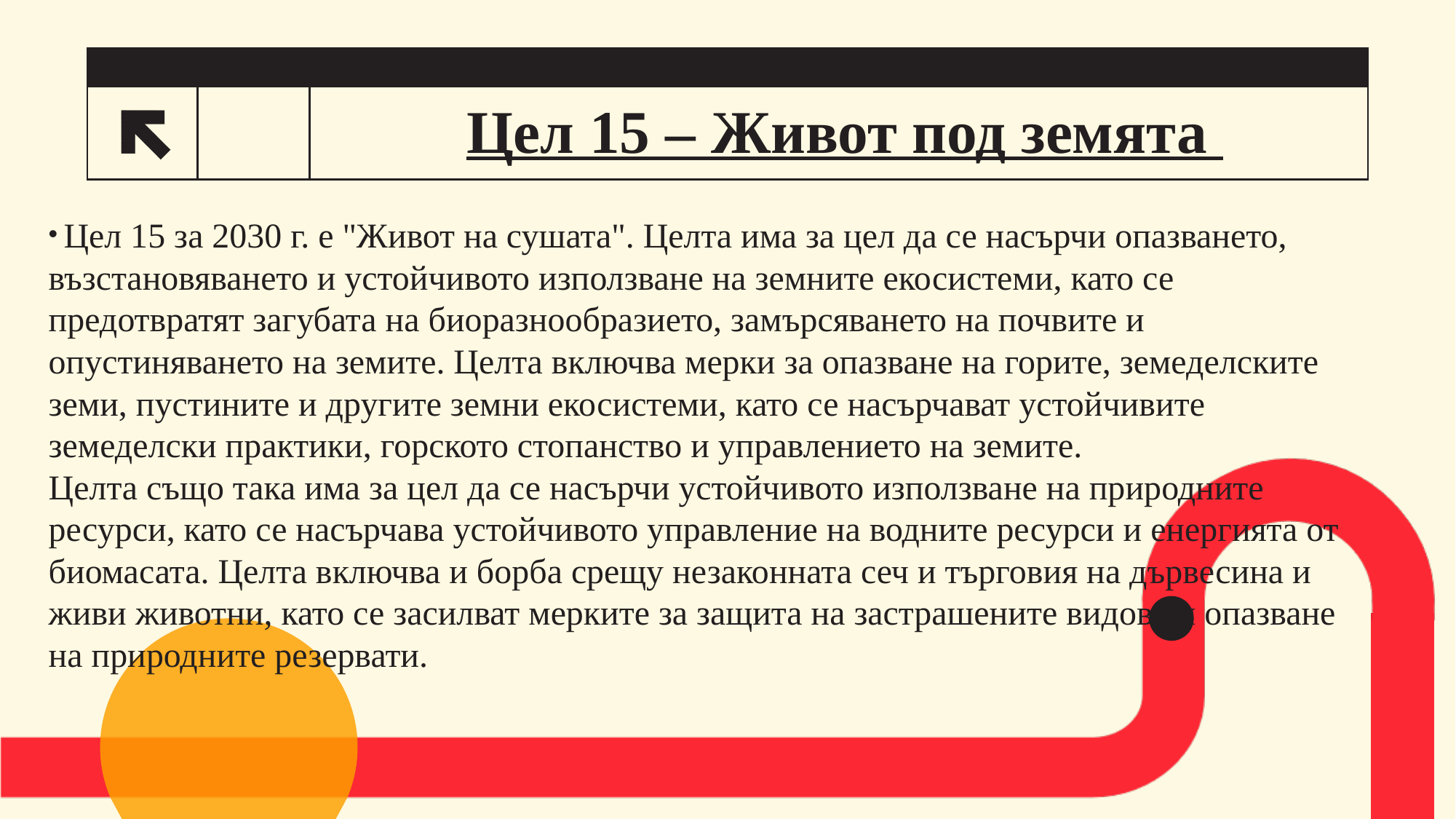

# Цел 15 – Живот под земята

17
 Цел 15 за 2030 г. е "Живот на сушата". Целта има за цел да се насърчи опазването, възстановяването и устойчивото използване на земните екосистеми, като се предотвратят загубата на биоразнообразието, замърсяването на почвите и опустиняването на земите. Целта включва мерки за опазване на горите, земеделските земи, пустините и другите земни екосистеми, като се насърчават устойчивите земеделски практики, горското стопанство и управлението на земите.
Целта също така има за цел да се насърчи устойчивото използване на природните ресурси, като се насърчава устойчивото управление на водните ресурси и енергията от биомасата. Целта включва и борба срещу незаконната сеч и търговия на дървесина и живи животни, като се засилват мерките за защита на застрашените видове и опазване на природните резервати.